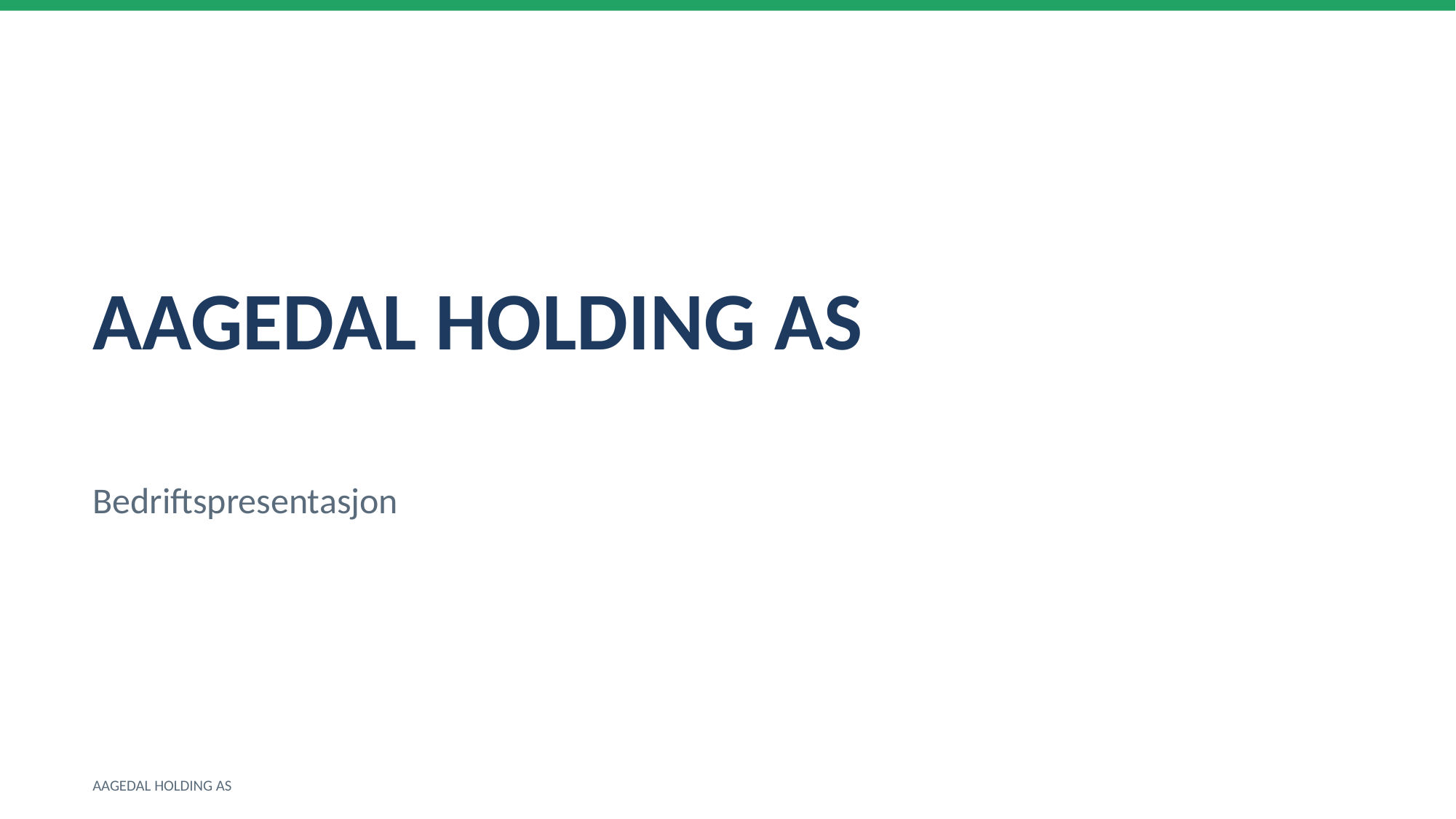

AAGEDAL HOLDING AS
Bedriftspresentasjon
AAGEDAL HOLDING AS